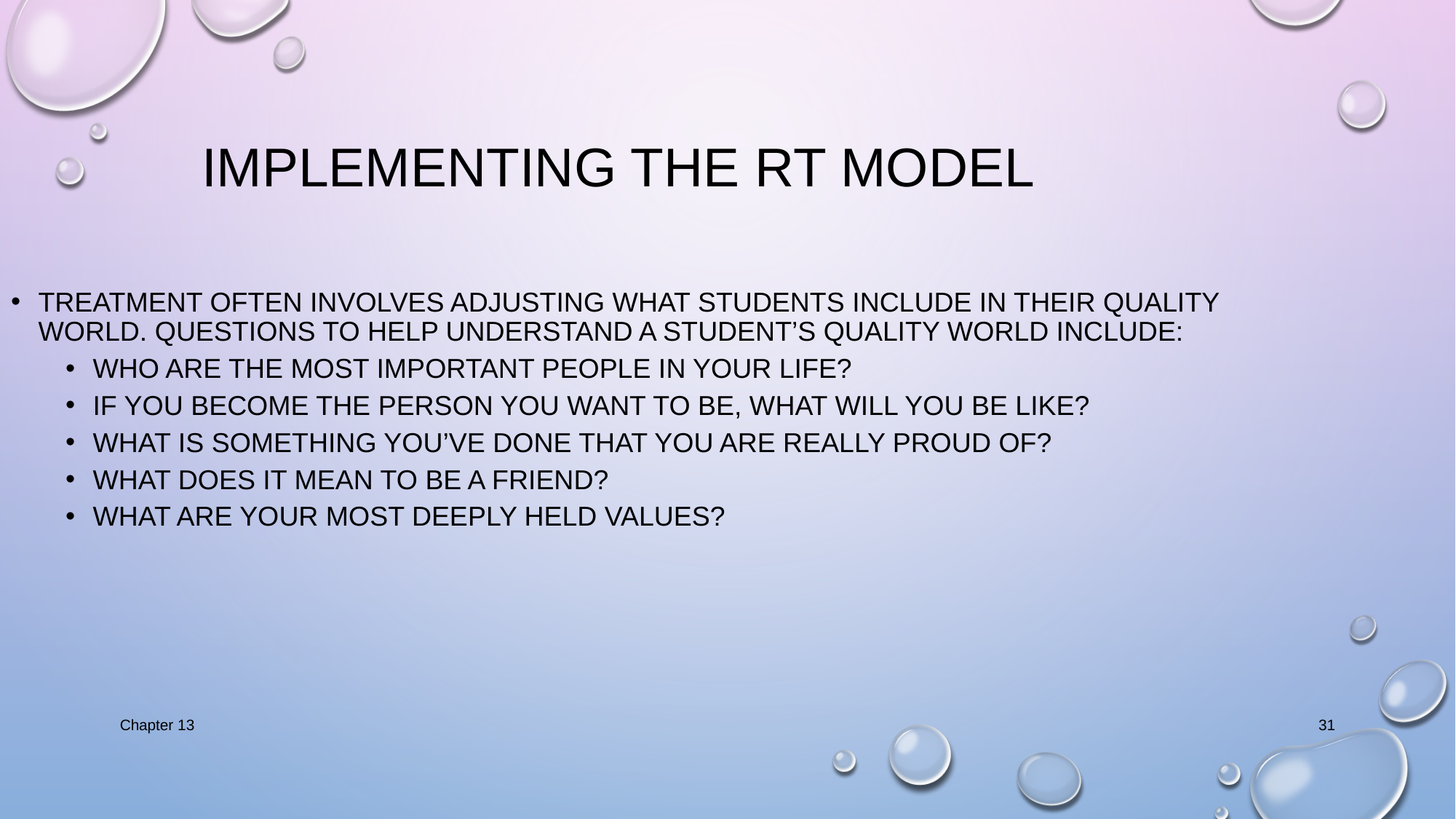

Implementing the RT Model
Treatment often involves adjusting what students include in their quality world. Questions to help understand a student’s quality world include:
Who are the most important people in your life?
If you become the person you want to be, what will you be like?
What is something you’ve done that you are really proud of?
What does it mean to be a friend?
What are your most deeply held values?
Chapter 13
31